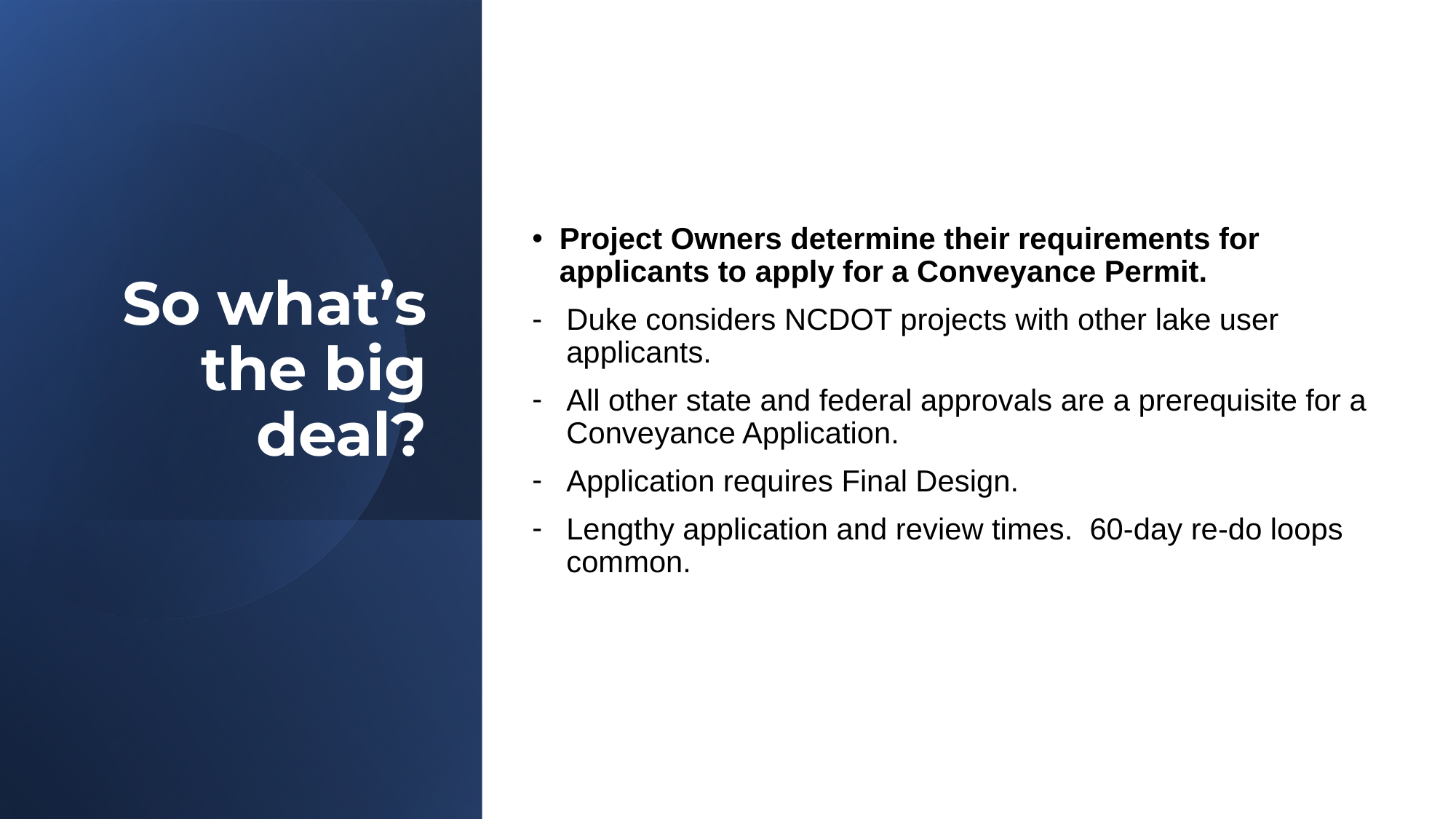

# So what’s the big deal?
Project Owners determine their requirements for applicants to apply for a Conveyance Permit.
Duke considers NCDOT projects with other lake user applicants.
All other state and federal approvals are a prerequisite for a Conveyance Application.
Application requires Final Design.
Lengthy application and review times.  60-day re-do loops common.